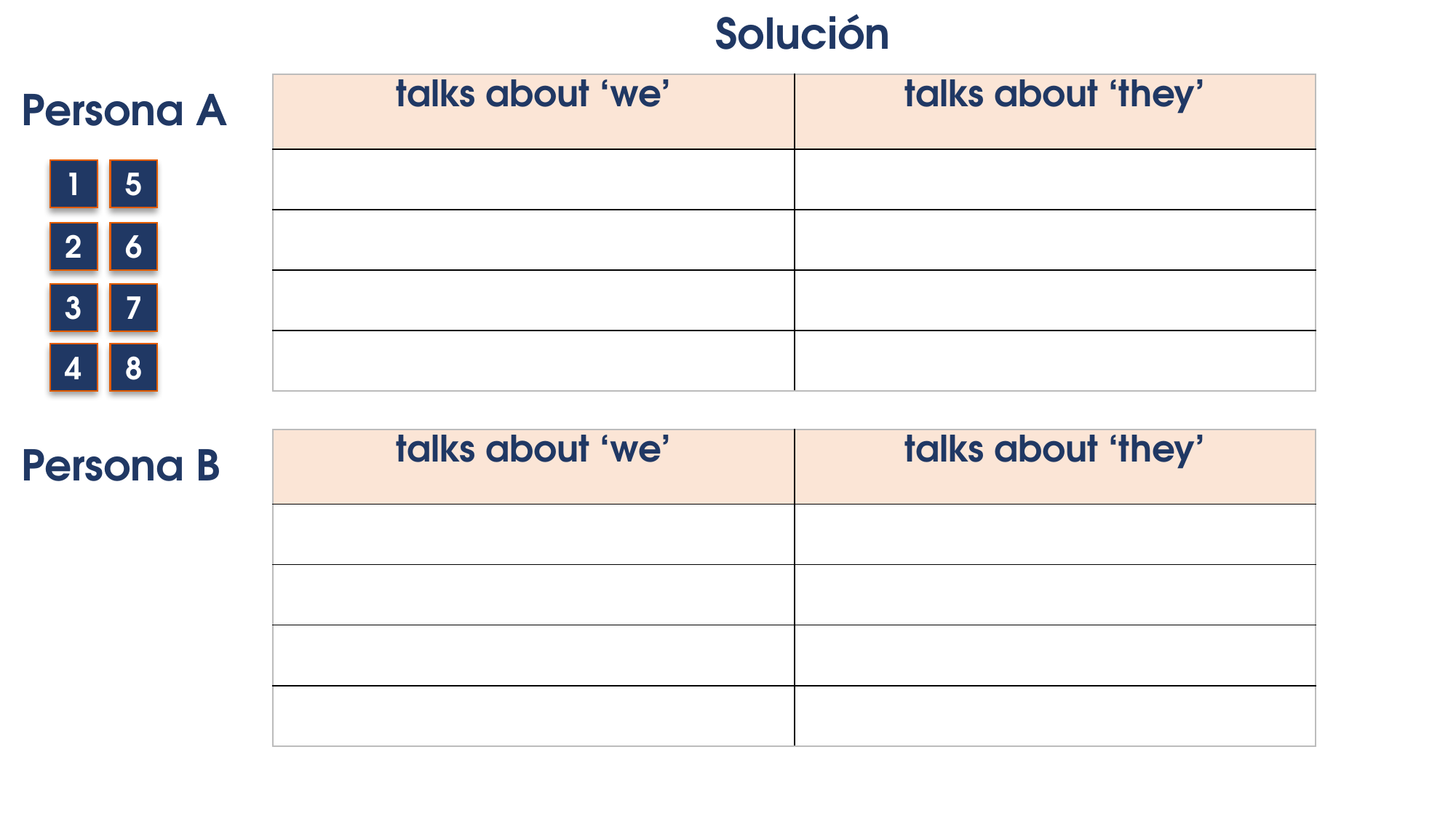

# Solución
Persona A
| talks about ‘we’ | talks about ‘they’ |
| --- | --- |
|  |  |
|  |  |
|  |  |
|  |  |
1
5
2
6
3
7
4
8
Persona B
| talks about ‘we’ | talks about ‘they’ |
| --- | --- |
|  |  |
|  |  |
|  |  |
|  |  |